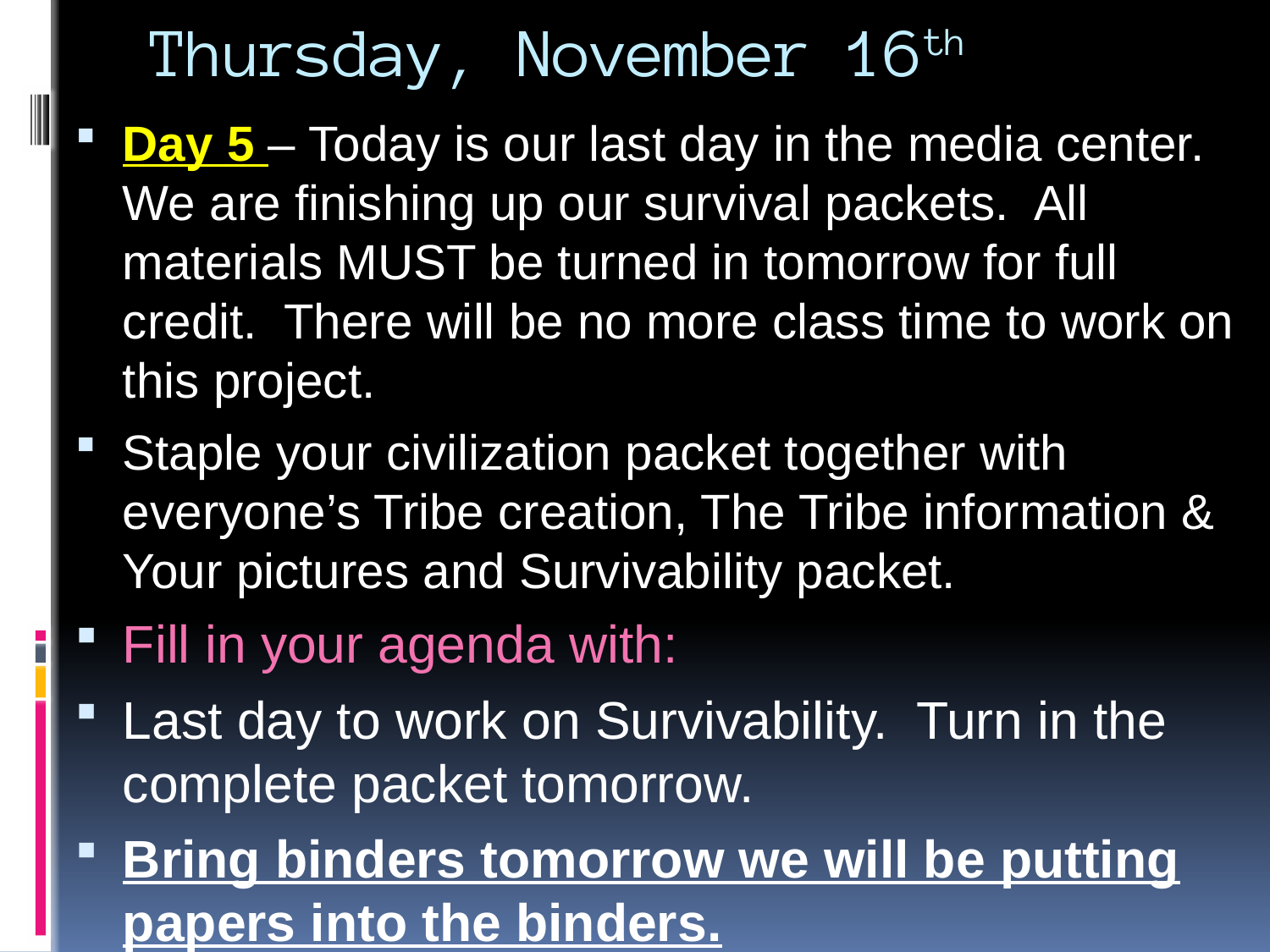

# Thursday, November 16th
Day 5 – Today is our last day in the media center.  We are finishing up our survival packets.  All materials MUST be turned in tomorrow for full credit.  There will be no more class time to work on this project.
Staple your civilization packet together with everyone’s Tribe creation, The Tribe information & Your pictures and Survivability packet.
Fill in your agenda with:
Last day to work on Survivability.  Turn in the complete packet tomorrow.
Bring binders tomorrow we will be putting papers into the binders.